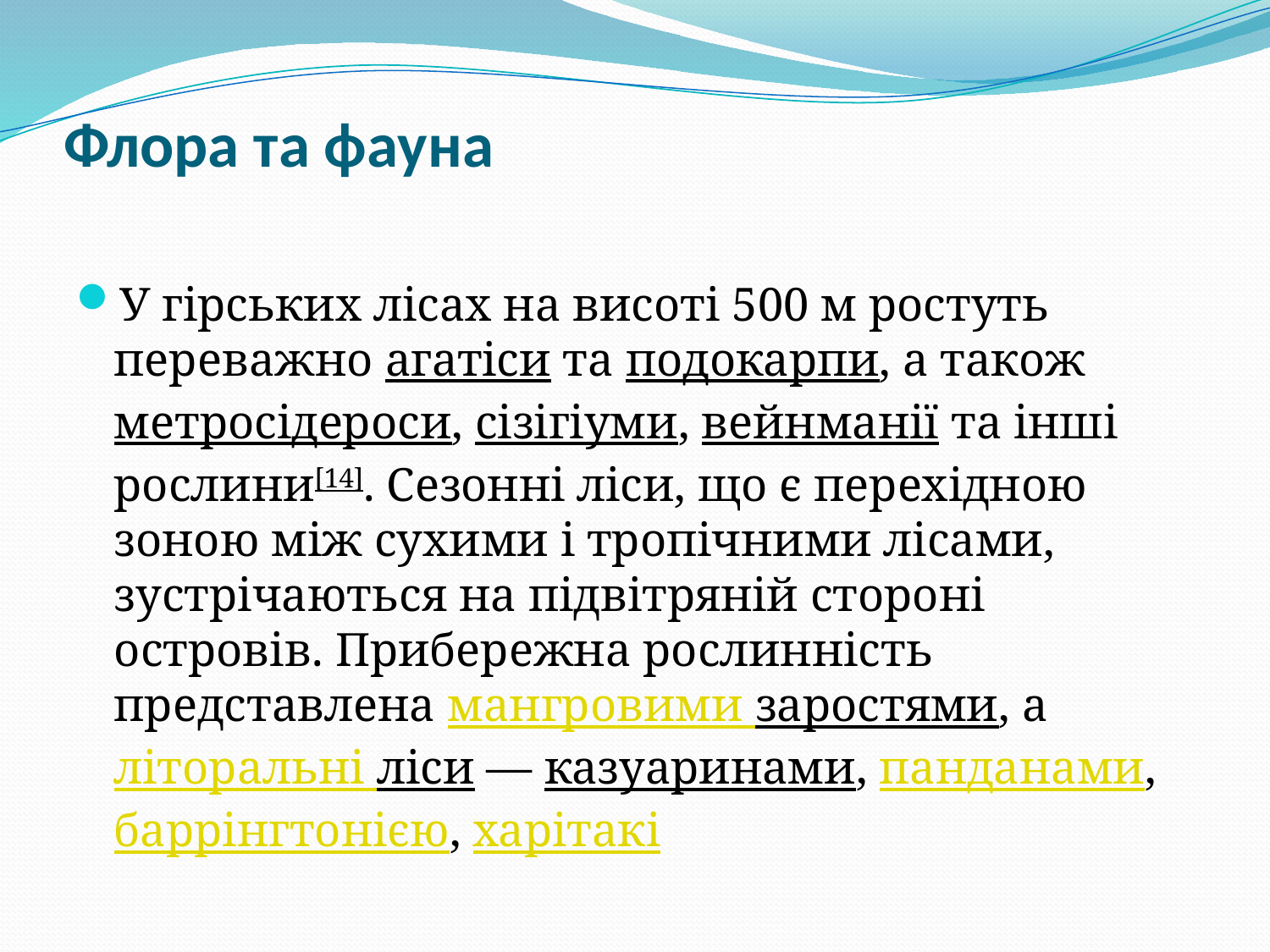

# Флора та фауна
У гірських лісах на висоті 500 м ростуть переважно агатіси та подокарпи, а також метросідероси, сізігіуми, вейнманії та інші рослини[14]. Сезонні ліси, що є перехідною зоною між сухими і тропічними лісами, зустрічаються на підвітряній стороні островів. Прибережна рослинність представлена ​​мангровими заростями, а літоральні ліси — казуаринами, панданами, баррінгтонією, харітакі